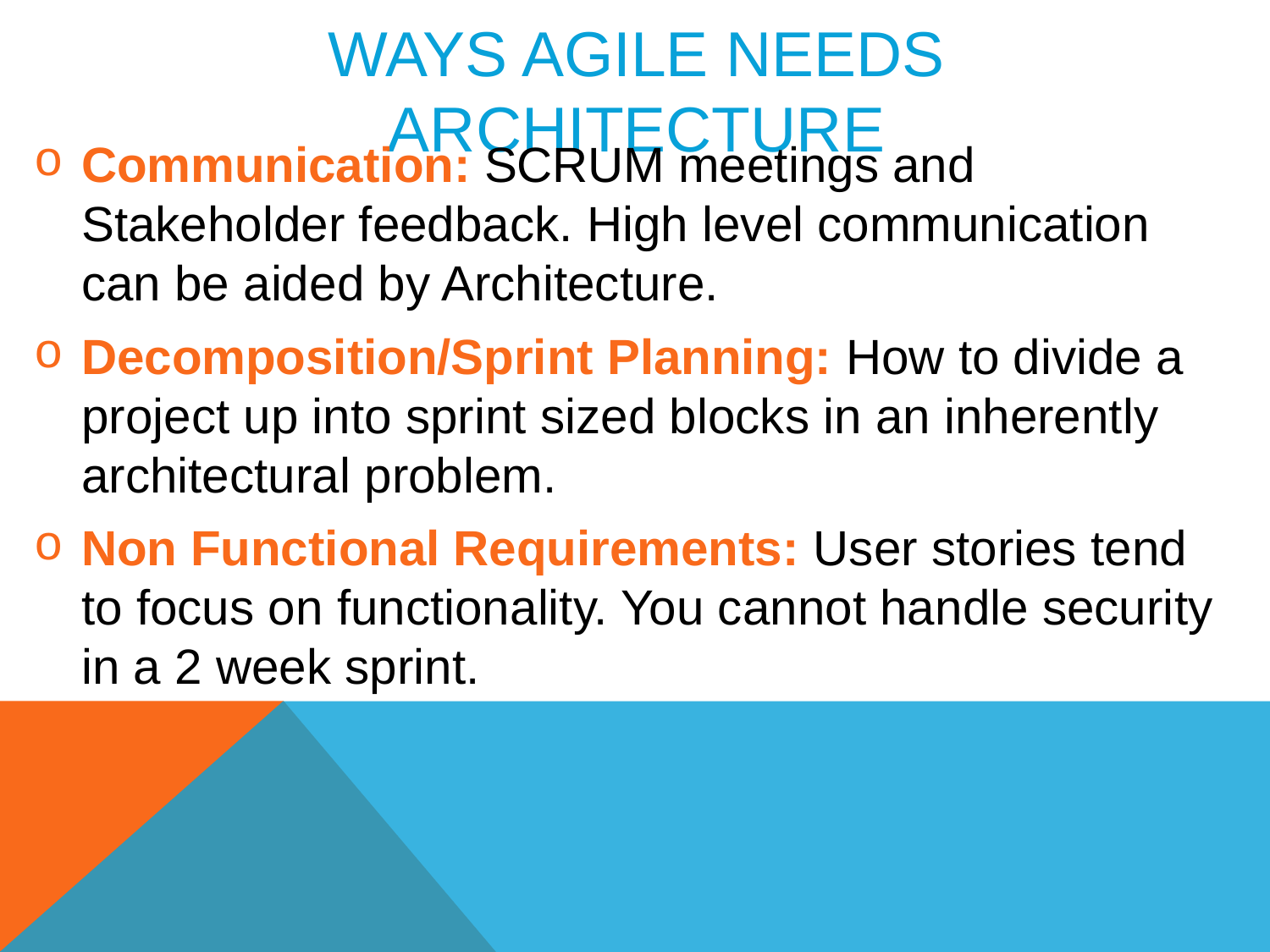

# Ways Agile needs architecture
Communication: SCRUM meetings and Stakeholder feedback. High level communication can be aided by Architecture.
Decomposition/Sprint Planning: How to divide a project up into sprint sized blocks in an inherently architectural problem.
Non Functional Requirements: User stories tend to focus on functionality. You cannot handle security in a 2 week sprint.